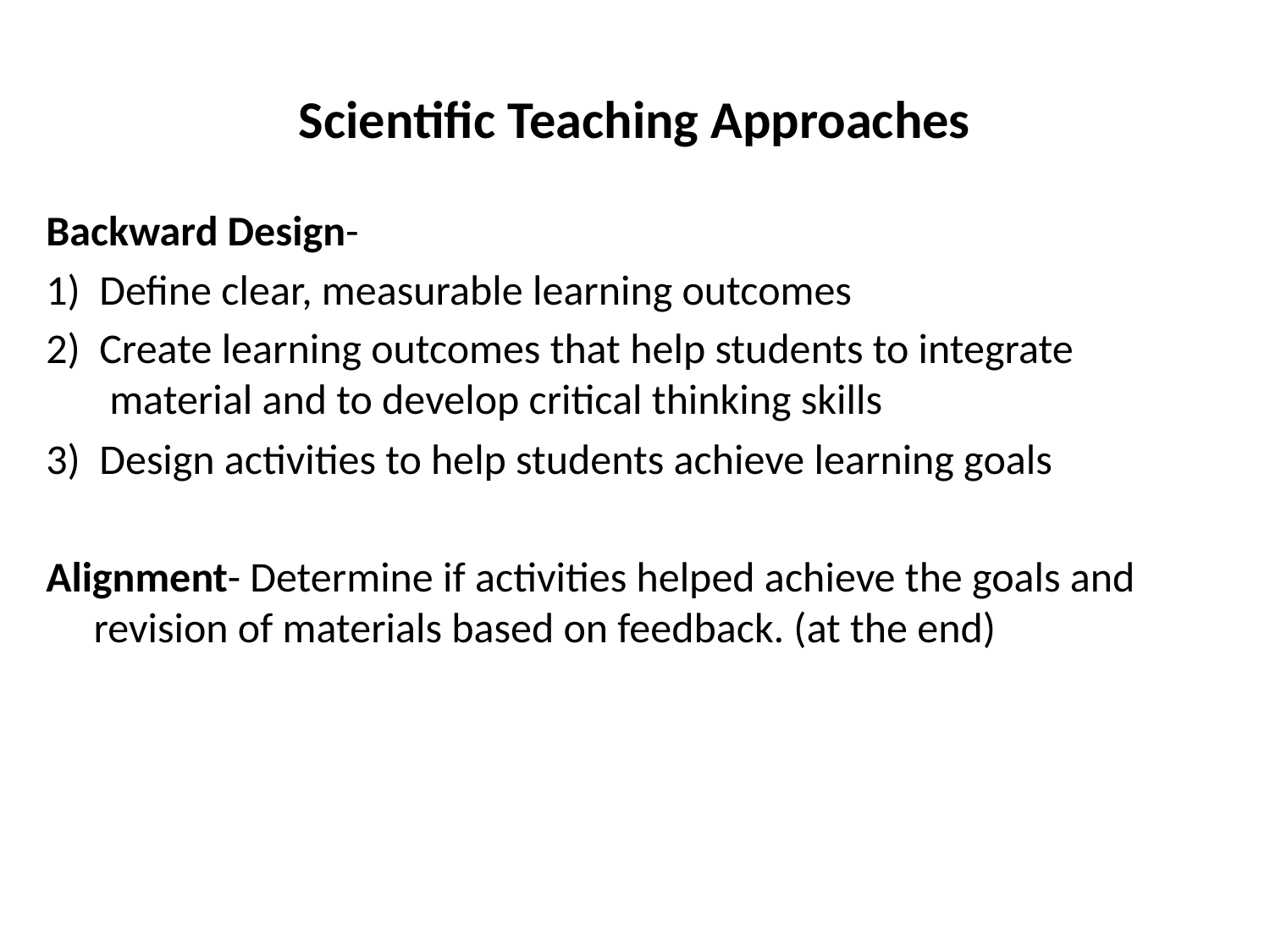

# Scientific Teaching Approaches
Backward Design-
1)  Define clear, measurable learning outcomes
2)  Create learning outcomes that help students to integrate material and to develop critical thinking skills
3)  Design activities to help students achieve learning goals

Alignment- Determine if activities helped achieve the goals and revision of materials based on feedback. (at the end)